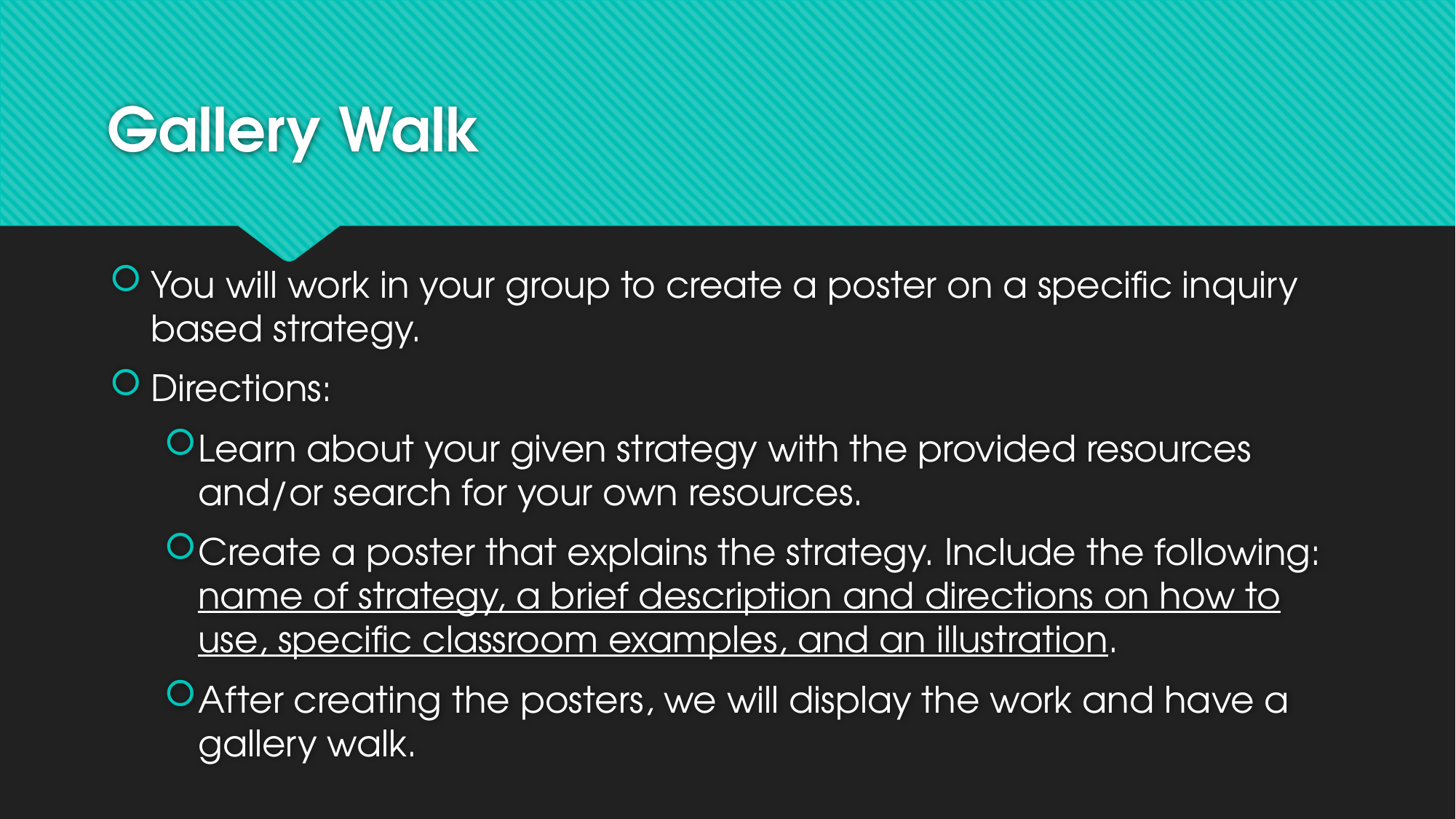

# Gallery Walk
You will work in your group to create a poster on a specific inquiry based strategy.
Directions:
Learn about your given strategy with the provided resources and/or search for your own resources.
Create a poster that explains the strategy. Include the following: name of strategy, a brief description and directions on how to use, specific classroom examples, and an illustration.
After creating the posters, we will display the work and have a gallery walk.